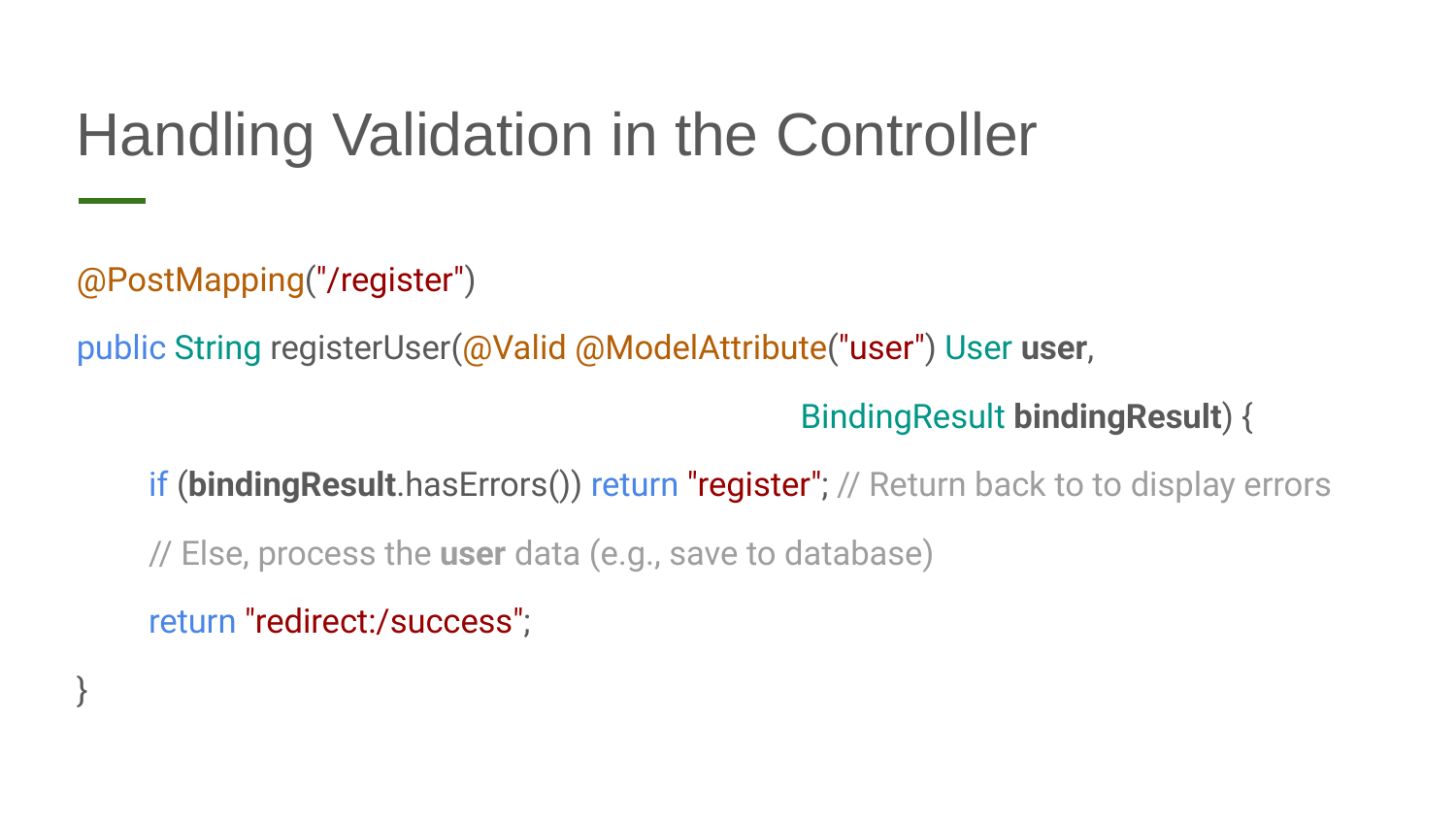

# Handling Validation in the Controller
@PostMapping("/register")
public String registerUser(@Valid @ModelAttribute("user") User user,
BindingResult bindingResult) {
if (bindingResult.hasErrors()) return "register"; // Return back to to display errors
// Else, process the user data (e.g., save to database)
return "redirect:/success";
}